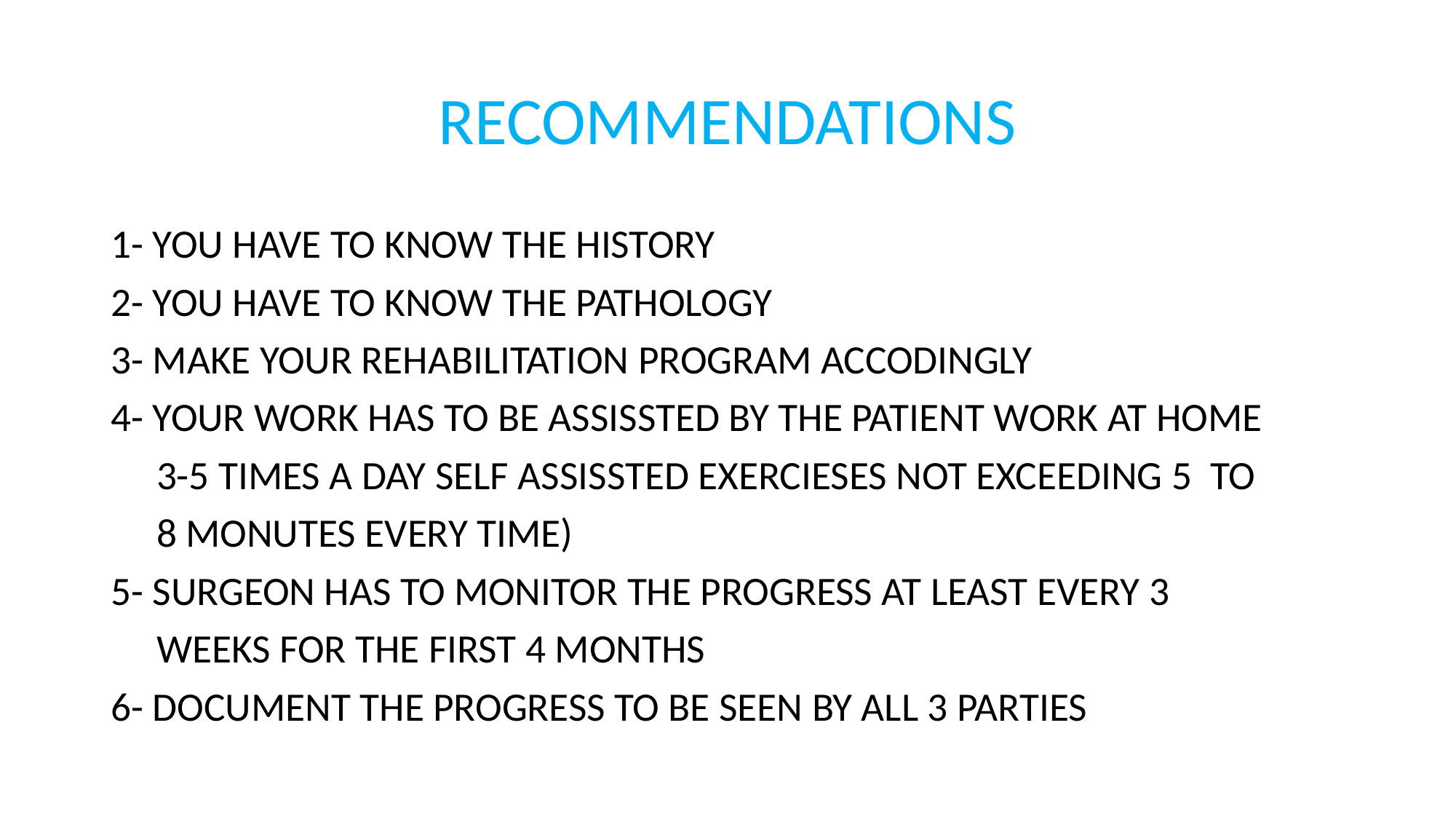

# RECOMMENDATIONS
1- YOU HAVE TO KNOW THE HISTORY
2- YOU HAVE TO KNOW THE PATHOLOGY
3- MAKE YOUR REHABILITATION PROGRAM ACCODINGLY
4- YOUR WORK HAS TO BE ASSISSTED BY THE PATIENT WORK AT HOME
     3-5 TIMES A DAY SELF ASSISSTED EXERCIESES NOT EXCEEDING 5  TO
     8 MONUTES EVERY TIME)
5- SURGEON HAS TO MONITOR THE PROGRESS AT LEAST EVERY 3
     WEEKS FOR THE FIRST 4 MONTHS
6- DOCUMENT THE PROGRESS TO BE SEEN BY ALL 3 PARTIES